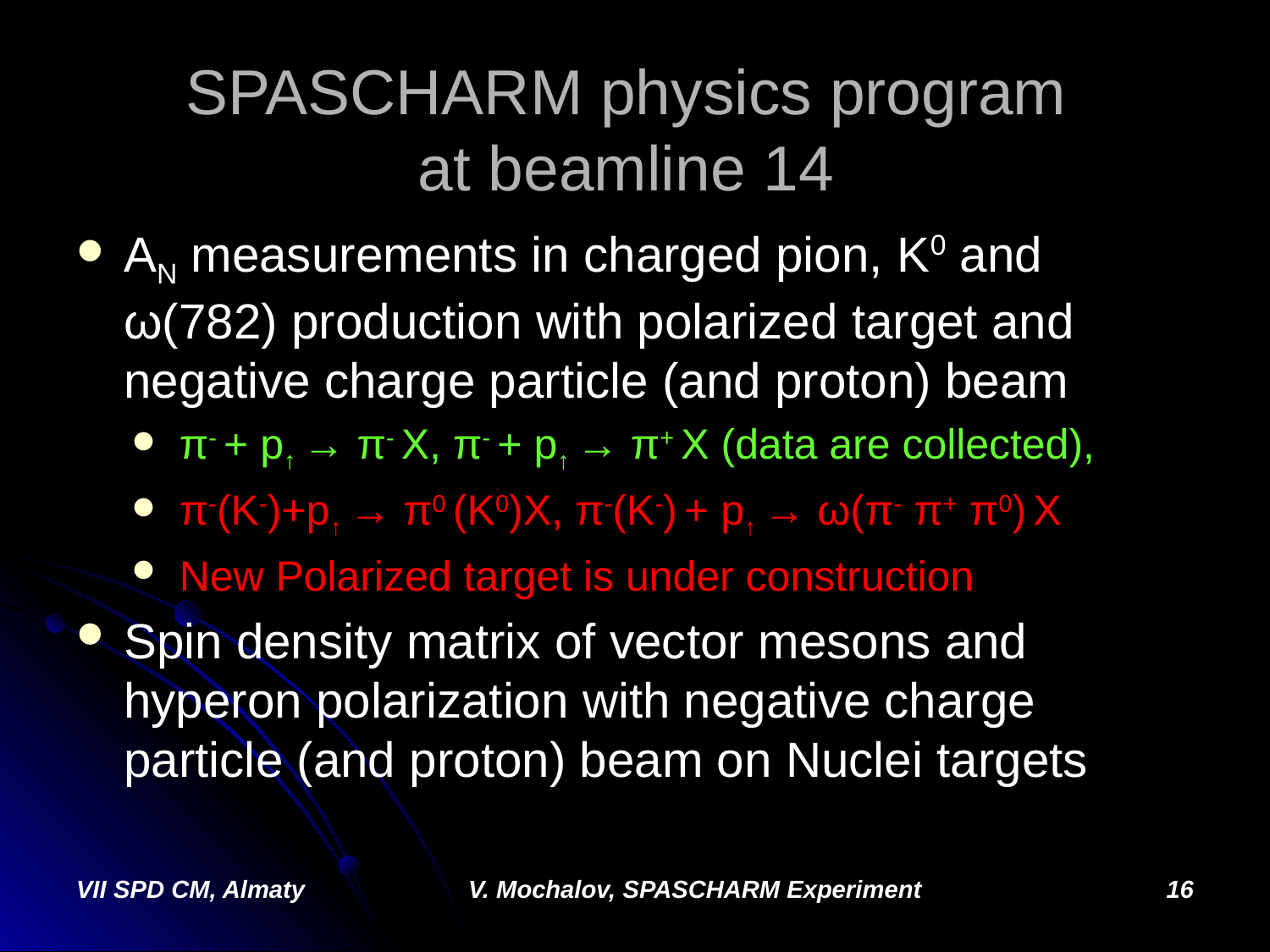

# SPASCHARM physics program at beamline 14
AN measurements in charged pion, K0 and ω(782) production with polarized target and negative charge particle (and proton) beam
π- + p↑ → π- X, π- + p↑ → π+ X (data are collected),
π-(K-)+p↑ → π0 (K0)X, π-(K-) + p↑ → ω(π- π+ π0) X
New Polarized target is under construction
Spin density matrix of vector mesons and hyperon polarization with negative charge particle (and proton) beam on Nuclei targets

VII SPD CM, Almaty
V. Mochalov, SPASCHARM Experiment
16